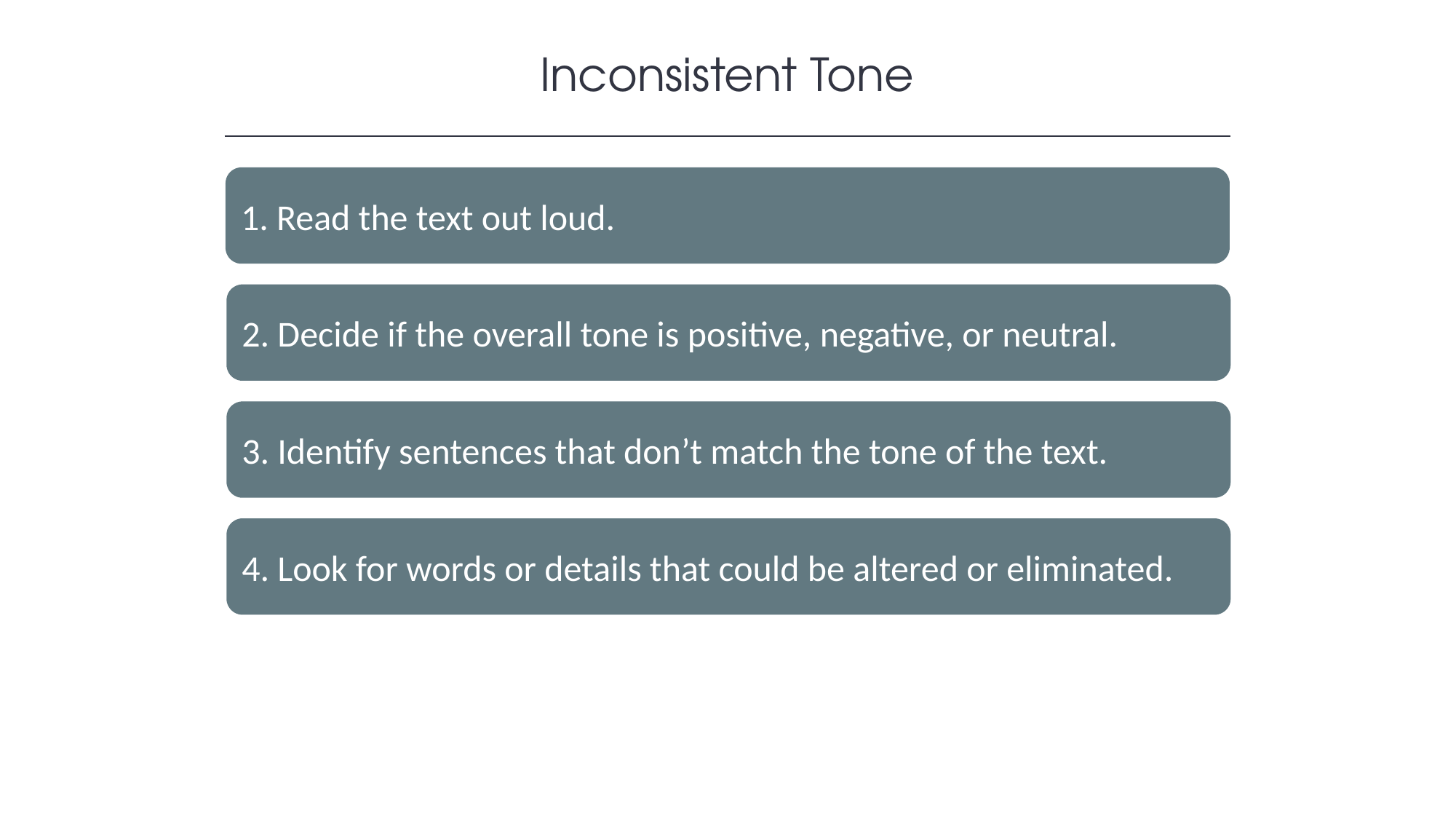

Inconsistent Tone
1. Read the text out loud.
2. Decide if the overall tone is positive, negative, or neutral.
3. Identify sentences that don’t match the tone of the text.
4. Look for words or details that could be altered or eliminated.